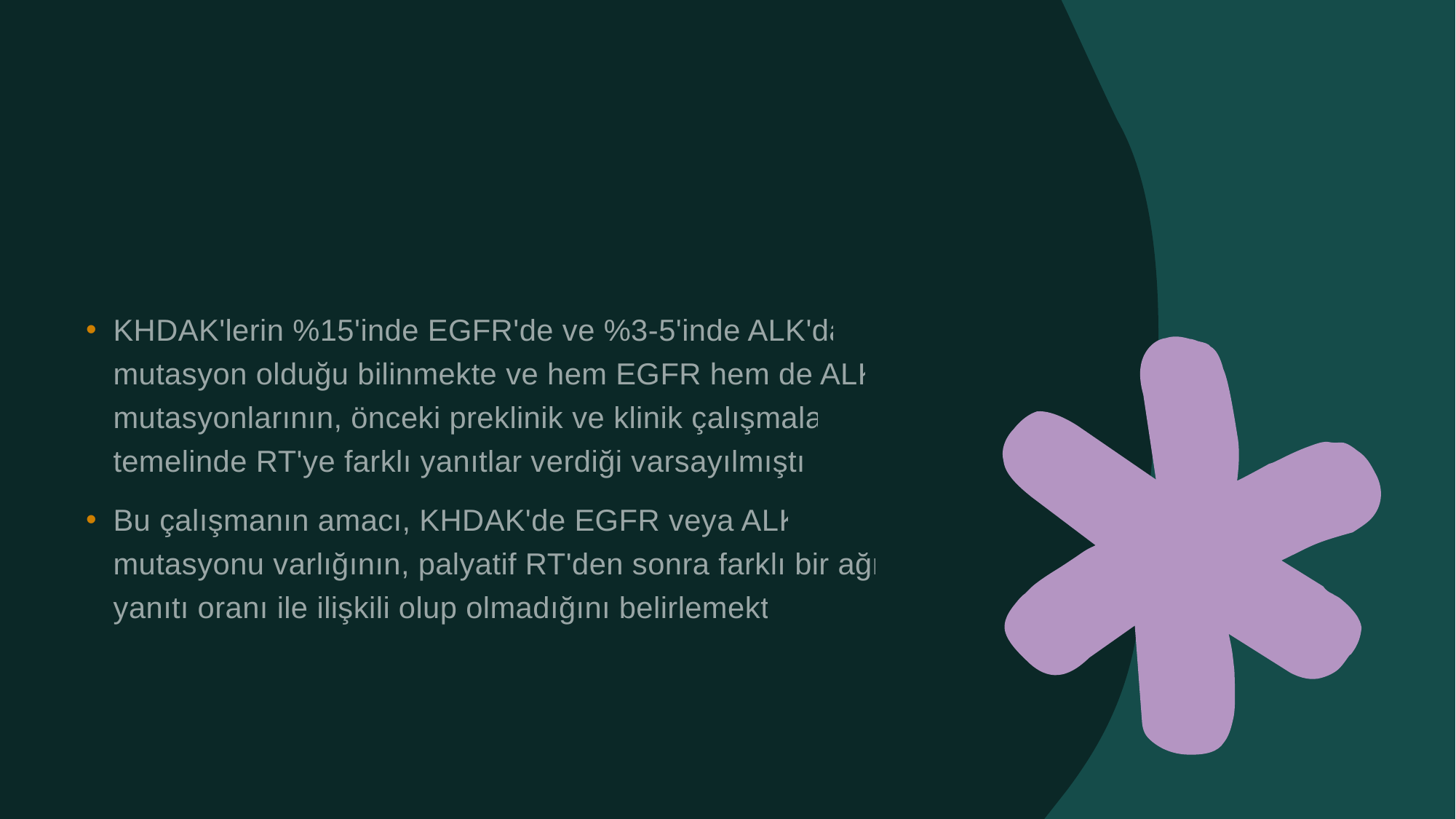

#
KHDAK'lerin %15'inde EGFR'de ve %3-5'inde ALK'da mutasyon olduğu bilinmekte ve hem EGFR hem de ALK mutasyonlarının, önceki preklinik ve klinik çalışmalar temelinde RT'ye farklı yanıtlar verdiği varsayılmıştır.
Bu çalışmanın amacı, KHDAK'de EGFR veya ALK mutasyonu varlığının, palyatif RT'den sonra farklı bir ağrı yanıtı oranı ile ilişkili olup olmadığını belirlemekti.